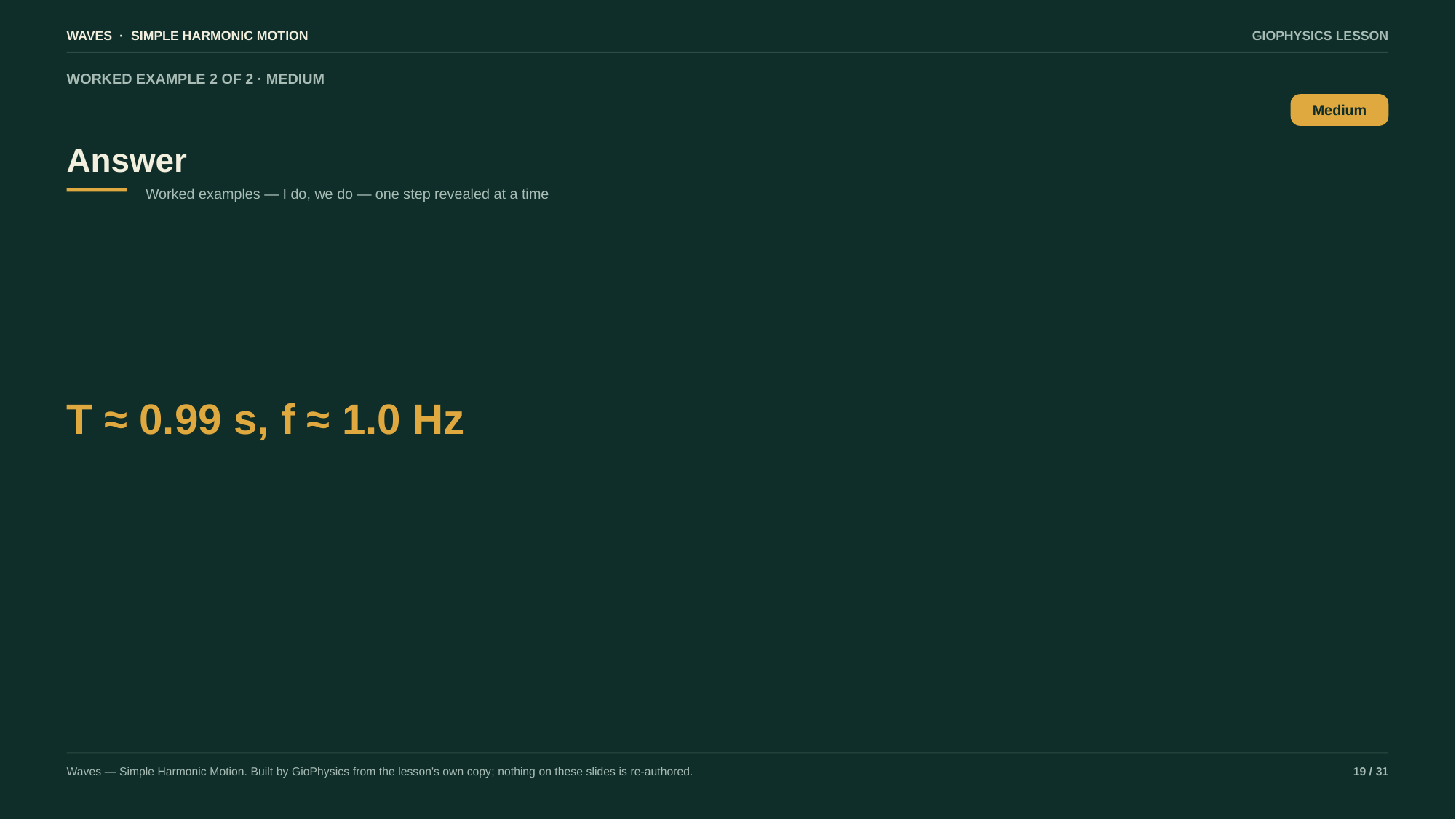

WAVES  ·  SIMPLE HARMONIC MOTION
GIOPHYSICS LESSON

WORKED EXAMPLE 2 OF 2 · MEDIUM
Answer

Medium
Worked examples — I do, we do — one step revealed at a time

T ≈ 0.99 s, f ≈ 1.0 Hz

Waves — Simple Harmonic Motion. Built by GioPhysics from the lesson's own copy; nothing on these slides is re-authored.
19 / 31